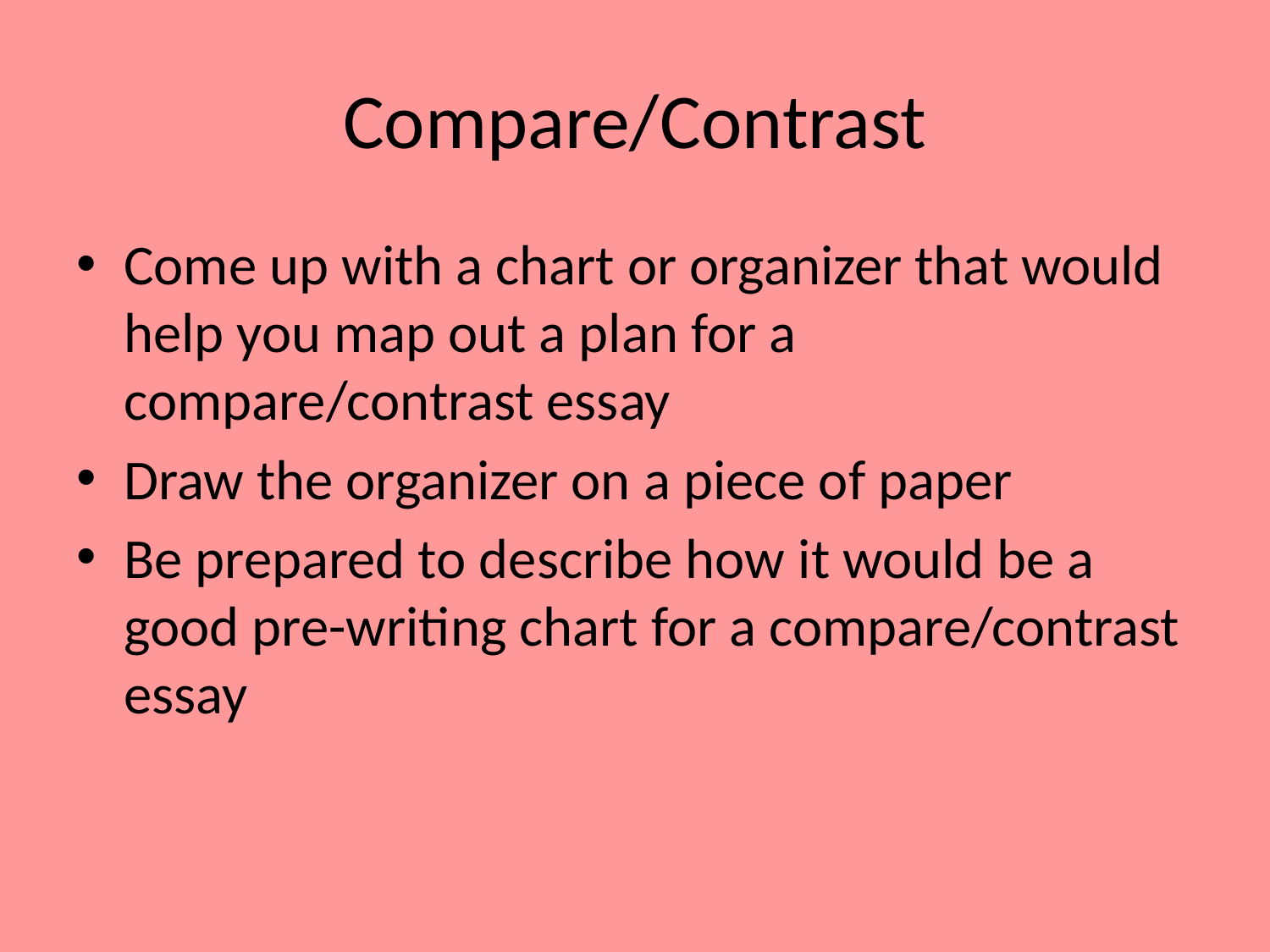

# Compare/Contrast
Come up with a chart or organizer that would help you map out a plan for a compare/contrast essay
Draw the organizer on a piece of paper
Be prepared to describe how it would be a good pre-writing chart for a compare/contrast essay